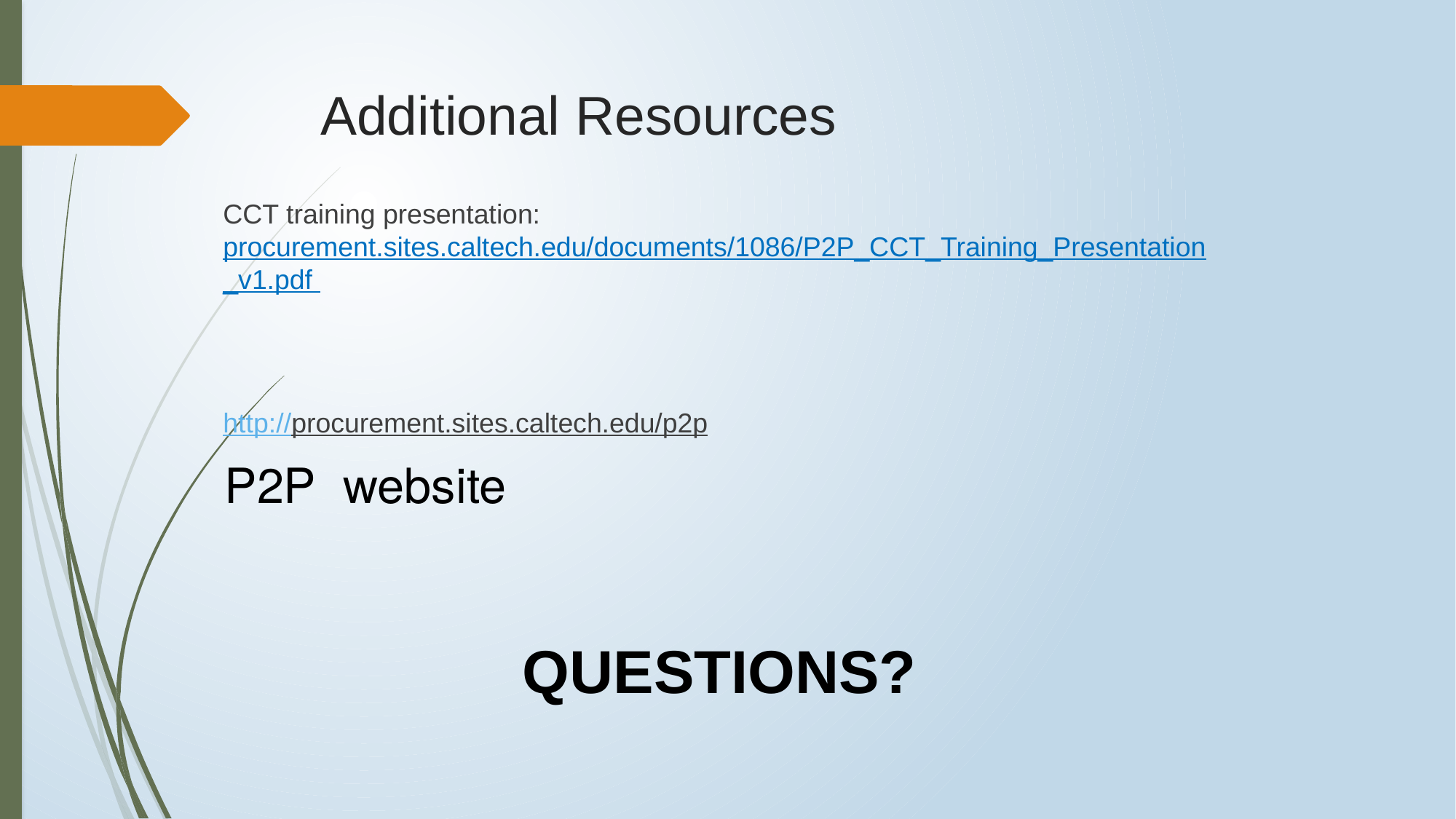

# Additional Resources
CCT training presentation:  procurement.sites.caltech.edu/documents/1086/P2P_CCT_Training_Presentation_v1.pdf

http://procurement.sites.caltech.edu/p2p

P2P  website
QUESTIONS?